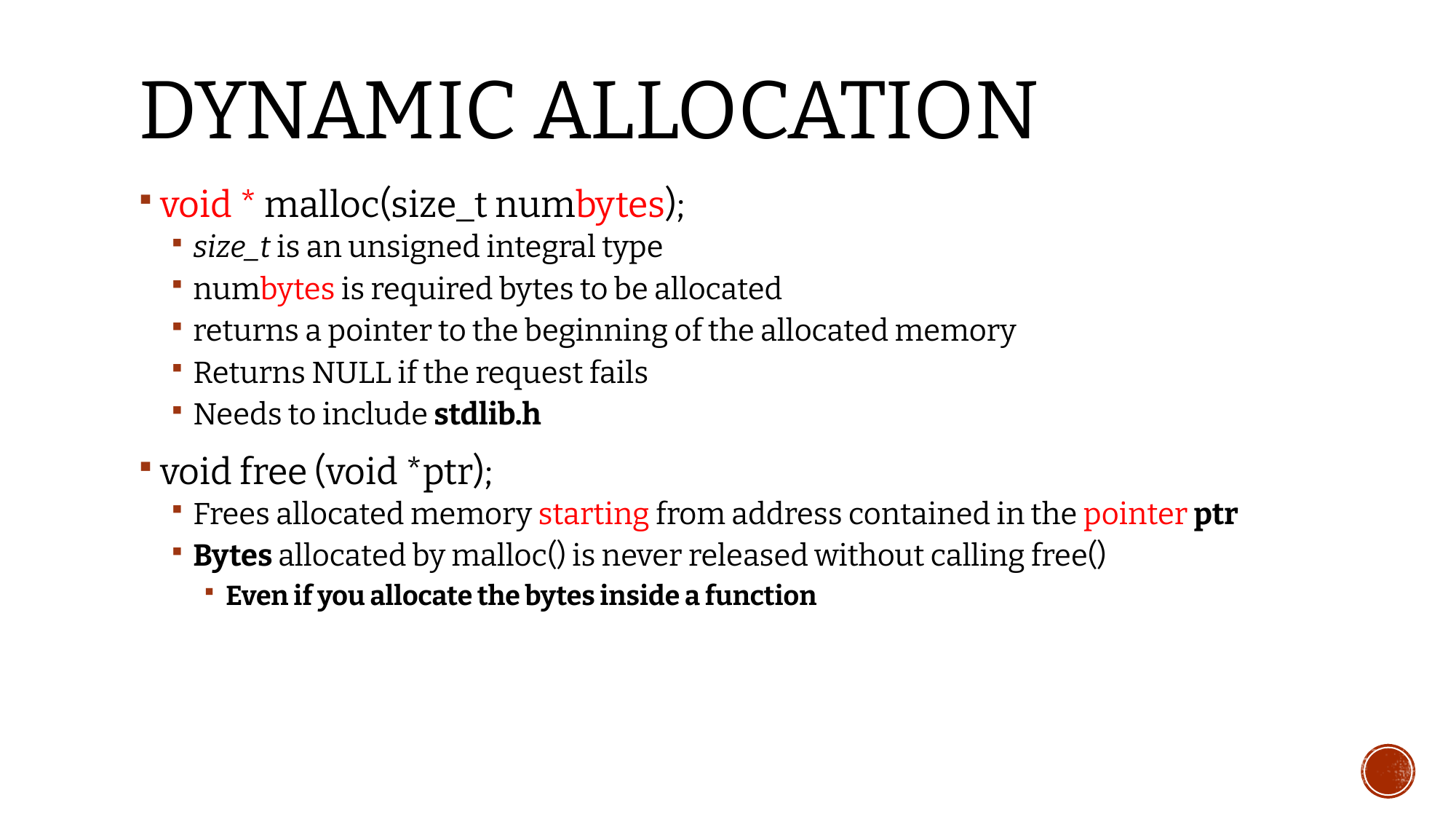

# Dynamic Allocation
void * malloc(size_t numbytes);
size_t is an unsigned integral type
numbytes is required bytes to be allocated
returns a pointer to the beginning of the allocated memory
Returns NULL if the request fails
Needs to include stdlib.h
void free (void *ptr);
Frees allocated memory starting from address contained in the pointer ptr
Bytes allocated by malloc() is never released without calling free()
Even if you allocate the bytes inside a function